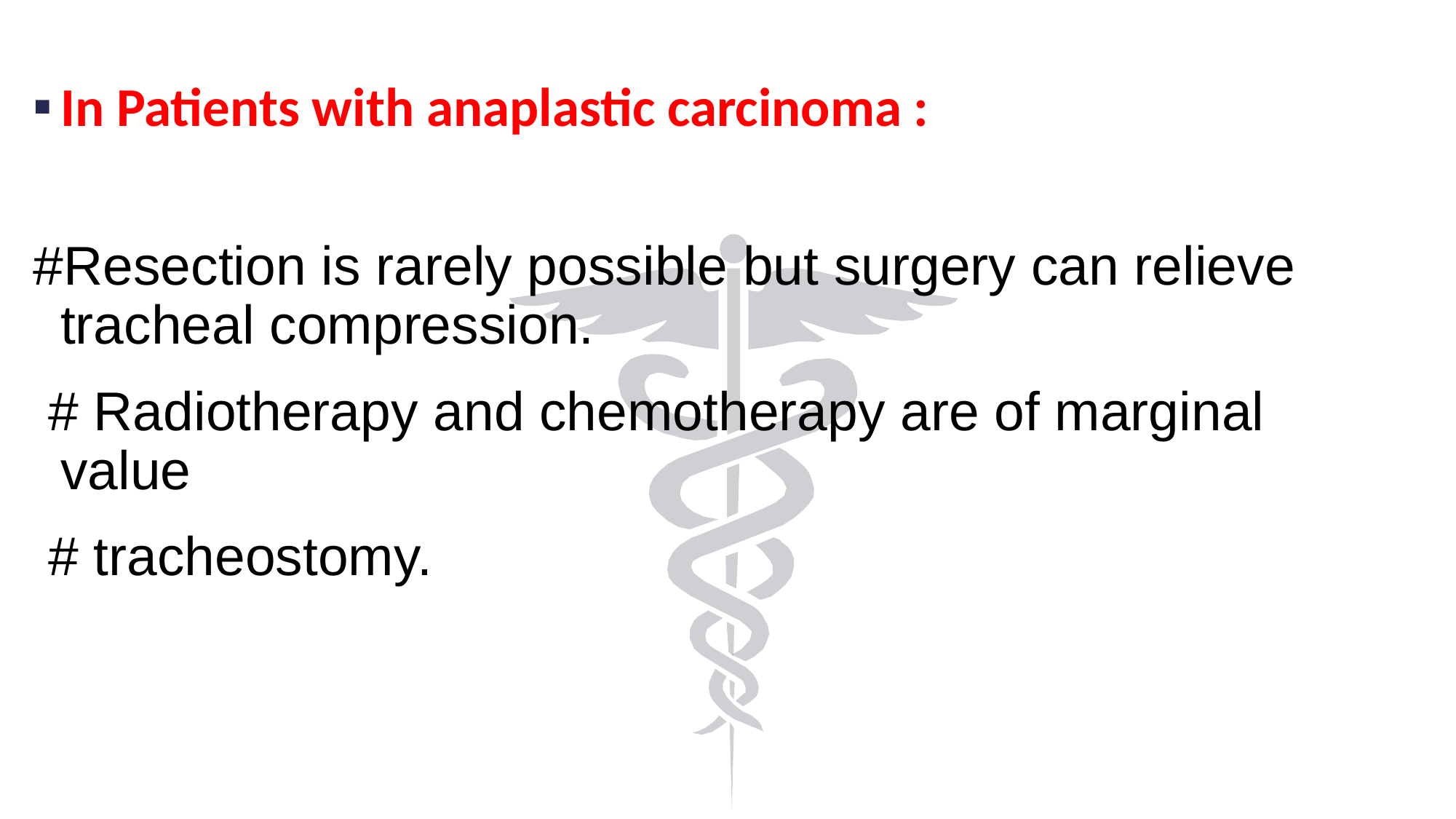

In Patients with anaplastic carcinoma :

#Resection is rarely possible but surgery can relieve tracheal compression.
 # Radiotherapy and chemotherapy are of marginal value
 # tracheostomy.